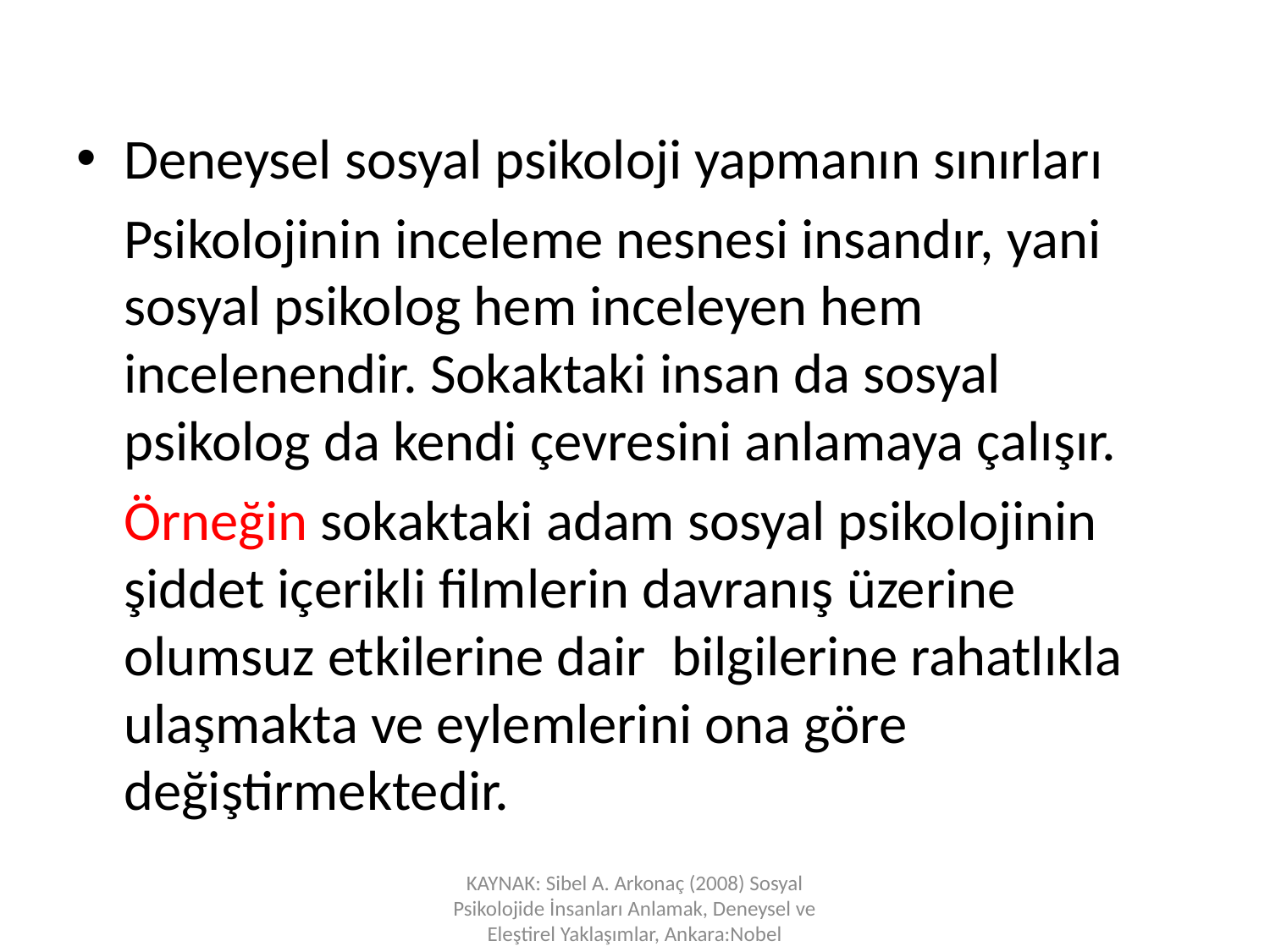

Deneysel sosyal psikoloji yapmanın sınırları
	Psikolojinin inceleme nesnesi insandır, yani sosyal psikolog hem inceleyen hem incelenendir. Sokaktaki insan da sosyal psikolog da kendi çevresini anlamaya çalışır.
	Örneğin sokaktaki adam sosyal psikolojinin şiddet içerikli filmlerin davranış üzerine olumsuz etkilerine dair  bilgilerine rahatlıkla ulaşmakta ve eylemlerini ona göre değiştirmektedir.
KAYNAK: Sibel A. Arkonaç (2008) Sosyal Psikolojide İnsanları Anlamak, Deneysel ve Eleştirel Yaklaşımlar, Ankara:Nobel